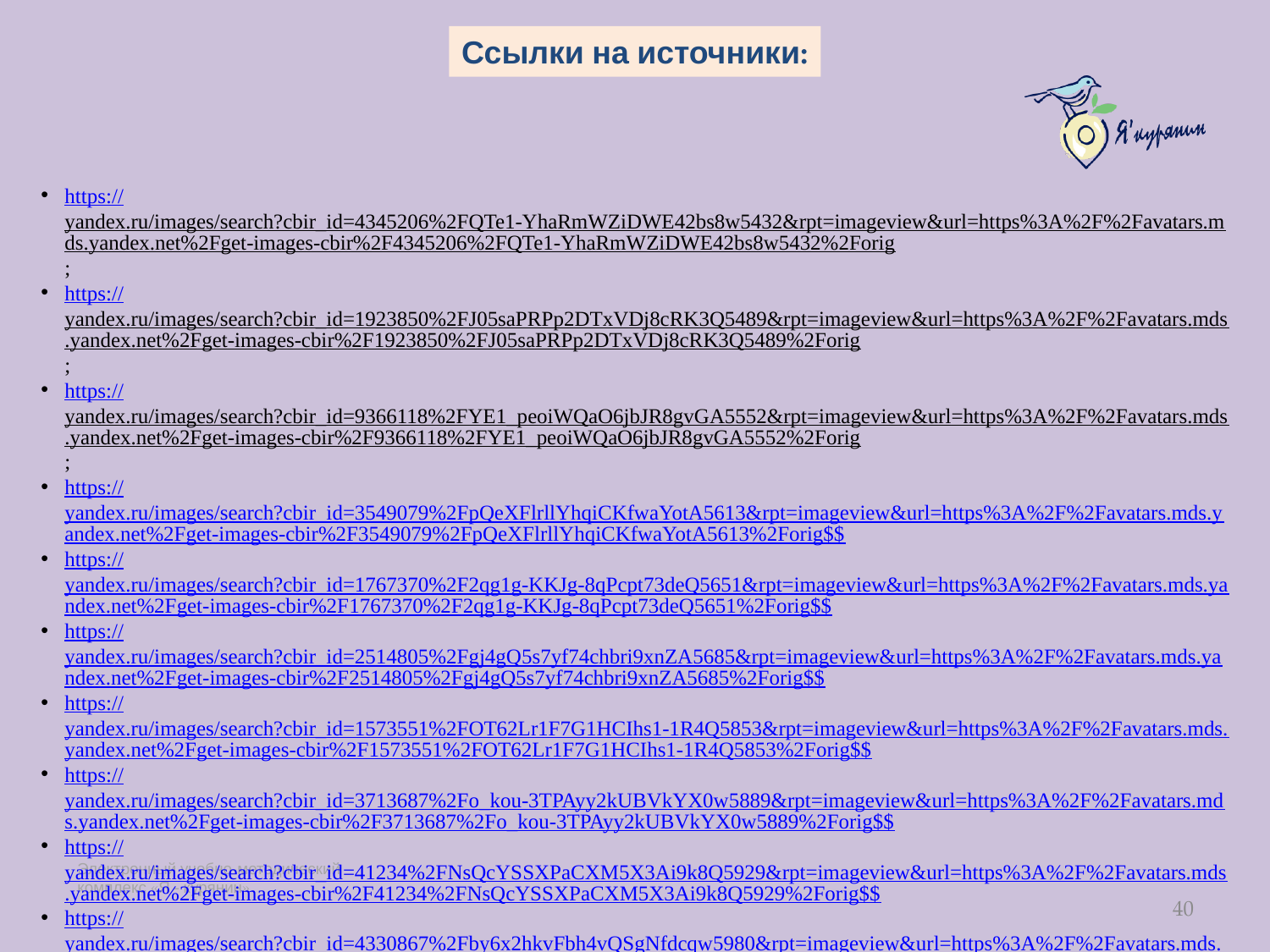

Ссылки на источники:
https://yandex.ru/images/search?cbir_id=4345206%2FQTe1-YhaRmWZiDWE42bs8w5432&rpt=imageview&url=https%3A%2F%2Favatars.mds.yandex.net%2Fget-images-cbir%2F4345206%2FQTe1-YhaRmWZiDWE42bs8w5432%2Forig;
https://yandex.ru/images/search?cbir_id=1923850%2FJ05saPRPp2DTxVDj8cRK3Q5489&rpt=imageview&url=https%3A%2F%2Favatars.mds.yandex.net%2Fget-images-cbir%2F1923850%2FJ05saPRPp2DTxVDj8cRK3Q5489%2Forig;
https://yandex.ru/images/search?cbir_id=9366118%2FYE1_peoiWQaO6jbJR8gvGA5552&rpt=imageview&url=https%3A%2F%2Favatars.mds.yandex.net%2Fget-images-cbir%2F9366118%2FYE1_peoiWQaO6jbJR8gvGA5552%2Forig;
https://yandex.ru/images/search?cbir_id=3549079%2FpQeXFlrllYhqiCKfwaYotA5613&rpt=imageview&url=https%3A%2F%2Favatars.mds.yandex.net%2Fget-images-cbir%2F3549079%2FpQeXFlrllYhqiCKfwaYotA5613%2Forig$$
https://yandex.ru/images/search?cbir_id=1767370%2F2qg1g-KKJg-8qPcpt73deQ5651&rpt=imageview&url=https%3A%2F%2Favatars.mds.yandex.net%2Fget-images-cbir%2F1767370%2F2qg1g-KKJg-8qPcpt73deQ5651%2Forig$$
https://yandex.ru/images/search?cbir_id=2514805%2Fgj4gQ5s7yf74chbri9xnZA5685&rpt=imageview&url=https%3A%2F%2Favatars.mds.yandex.net%2Fget-images-cbir%2F2514805%2Fgj4gQ5s7yf74chbri9xnZA5685%2Forig$$
https://yandex.ru/images/search?cbir_id=1573551%2FOT62Lr1F7G1HCIhs1-1R4Q5853&rpt=imageview&url=https%3A%2F%2Favatars.mds.yandex.net%2Fget-images-cbir%2F1573551%2FOT62Lr1F7G1HCIhs1-1R4Q5853%2Forig$$
https://yandex.ru/images/search?cbir_id=3713687%2Fo_kou-3TPAyy2kUBVkYX0w5889&rpt=imageview&url=https%3A%2F%2Favatars.mds.yandex.net%2Fget-images-cbir%2F3713687%2Fo_kou-3TPAyy2kUBVkYX0w5889%2Forig$$
https://yandex.ru/images/search?cbir_id=41234%2FNsQcYSSXPaCXM5X3Ai9k8Q5929&rpt=imageview&url=https%3A%2F%2Favatars.mds.yandex.net%2Fget-images-cbir%2F41234%2FNsQcYSSXPaCXM5X3Ai9k8Q5929%2Forig$$
https://yandex.ru/images/search?cbir_id=4330867%2Fby6x2hkvFbh4vQSgNfdcqw5980&rpt=imageview&url=https%3A%2F%2Favatars.mds.yandex.net%2Fget-images-cbir%2F4330867%2Fby6x2hkvFbh4vQSgNfdcqw5980%2Forig$

40